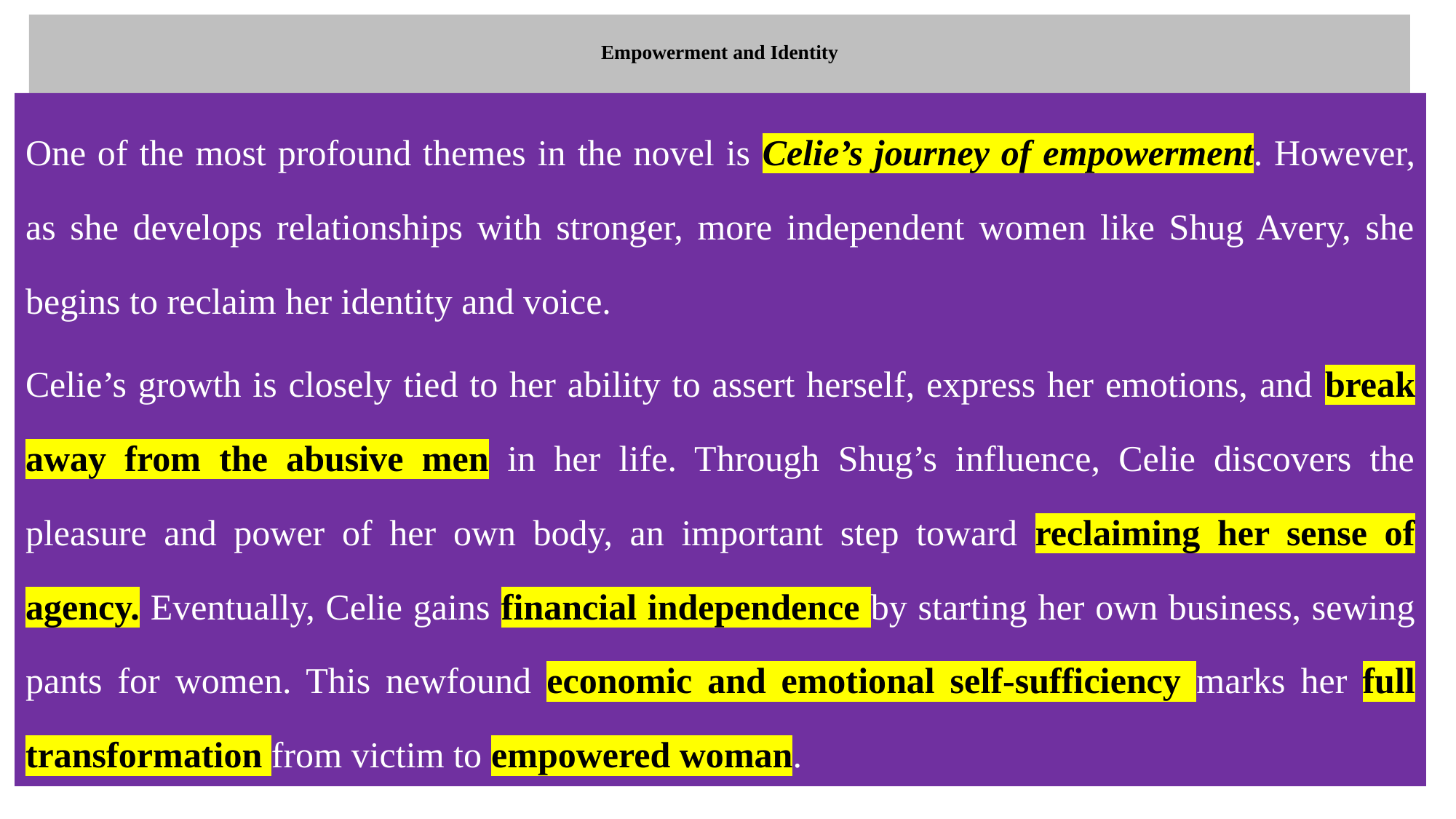

# Empowerment and Identity
One of the most profound themes in the novel is Celie’s journey of empowerment. However, as she develops relationships with stronger, more independent women like Shug Avery, she begins to reclaim her identity and voice.
Celie’s growth is closely tied to her ability to assert herself, express her emotions, and break away from the abusive men in her life. Through Shug’s influence, Celie discovers the pleasure and power of her own body, an important step toward reclaiming her sense of agency. Eventually, Celie gains financial independence by starting her own business, sewing pants for women. This newfound economic and emotional self-sufficiency marks her full transformation from victim to empowered woman.